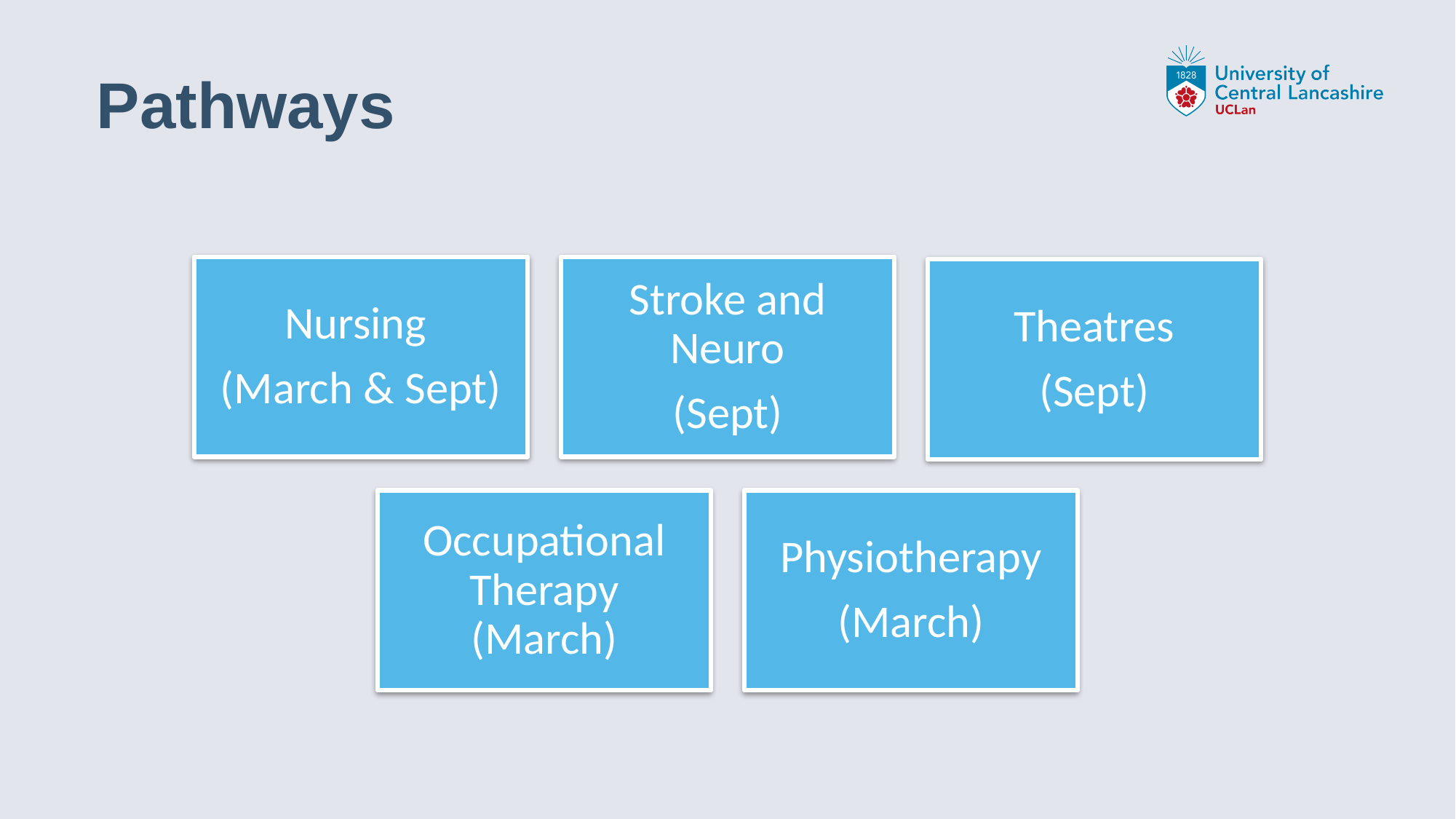

Pathways
Nursing
(March & Sept)
Stroke and Neuro
(Sept)
Theatres
(Sept)
Occupational Therapy (March)
Physiotherapy
(March)